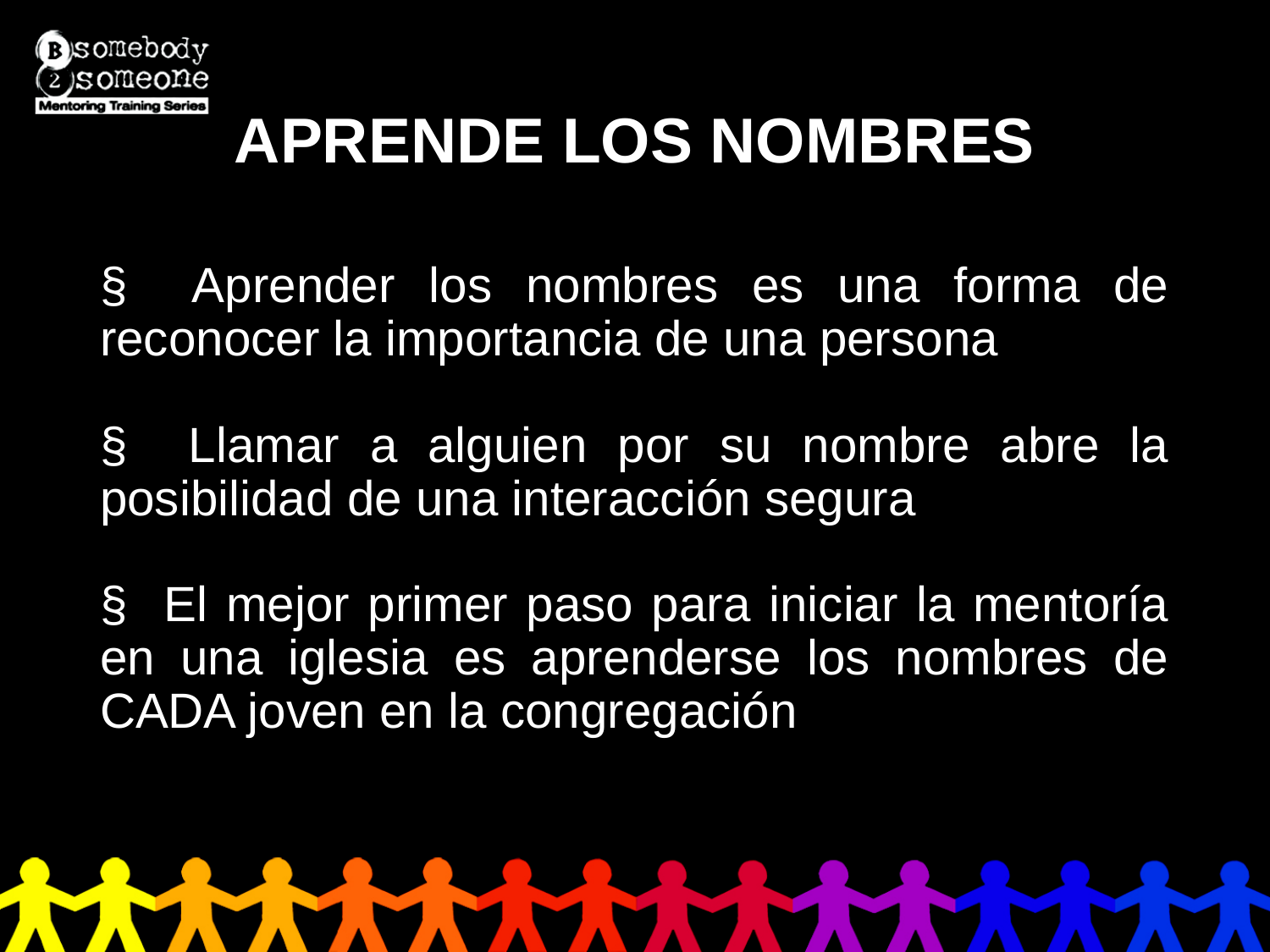

# APRENDE LOS NOMBRES
§  Aprender los nombres es una forma de reconocer la importancia de una persona

§  Llamar a alguien por su nombre abre la posibilidad de una interacción segura

§  El mejor primer paso para iniciar la mentoría en una iglesia es aprenderse los nombres de CADA joven en la congregación